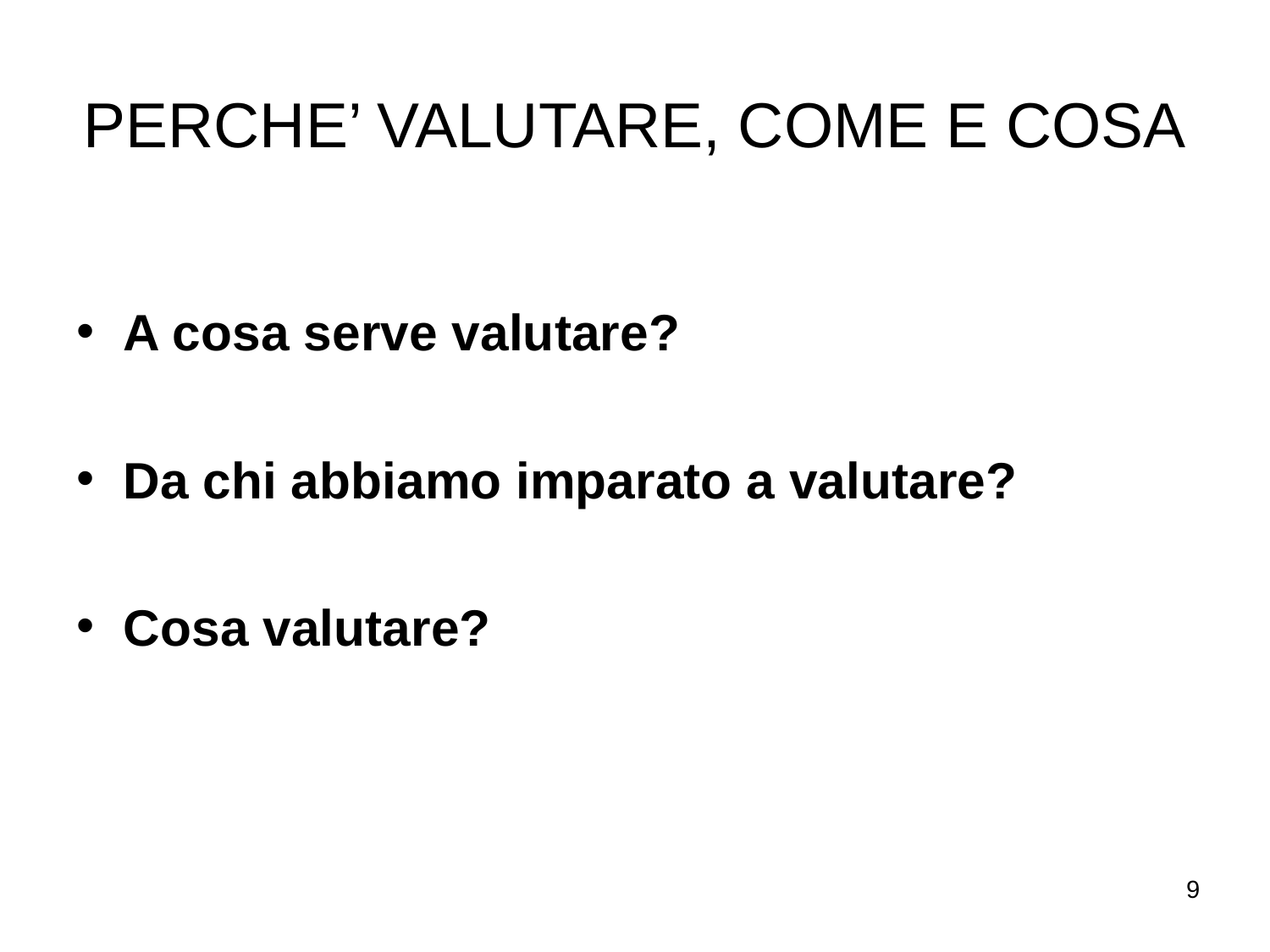

PERCHE’ VALUTARE, COME E COSA

A cosa serve valutare?

Da chi abbiamo imparato a valutare?

Cosa valutare?
9